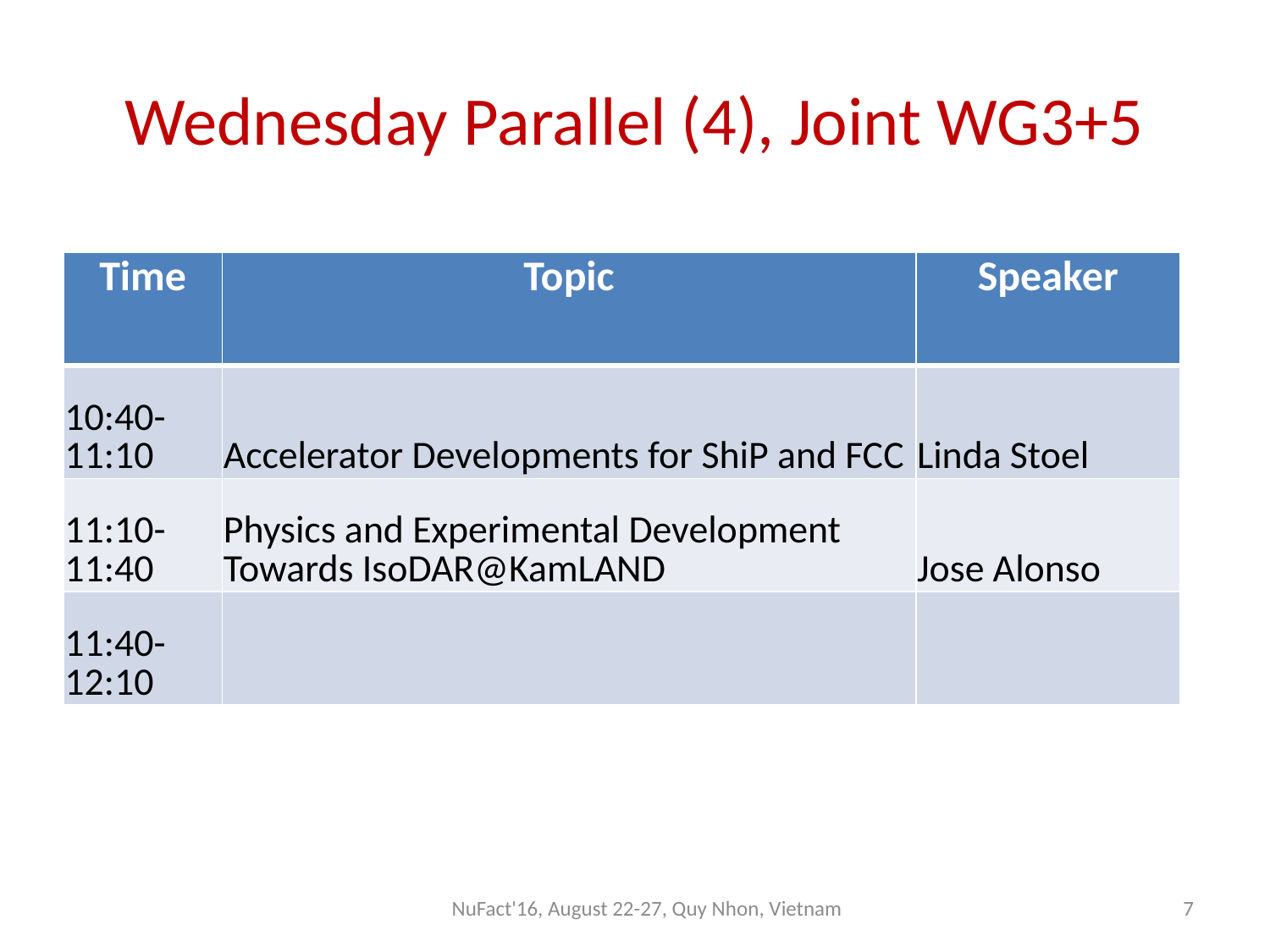

# Wednesday Parallel (4), Joint WG3+5
| Time | Topic | Speaker |
| --- | --- | --- |
| 10:40-11:10 | Accelerator Developments for ShiP and FCC | Linda Stoel |
| 11:10-11:40 | Physics and Experimental Development Towards IsoDAR@KamLAND | Jose Alonso |
| 11:40-12:10 |  |  |
NuFact'16, August 22-27, Quy Nhon, Vietnam
7